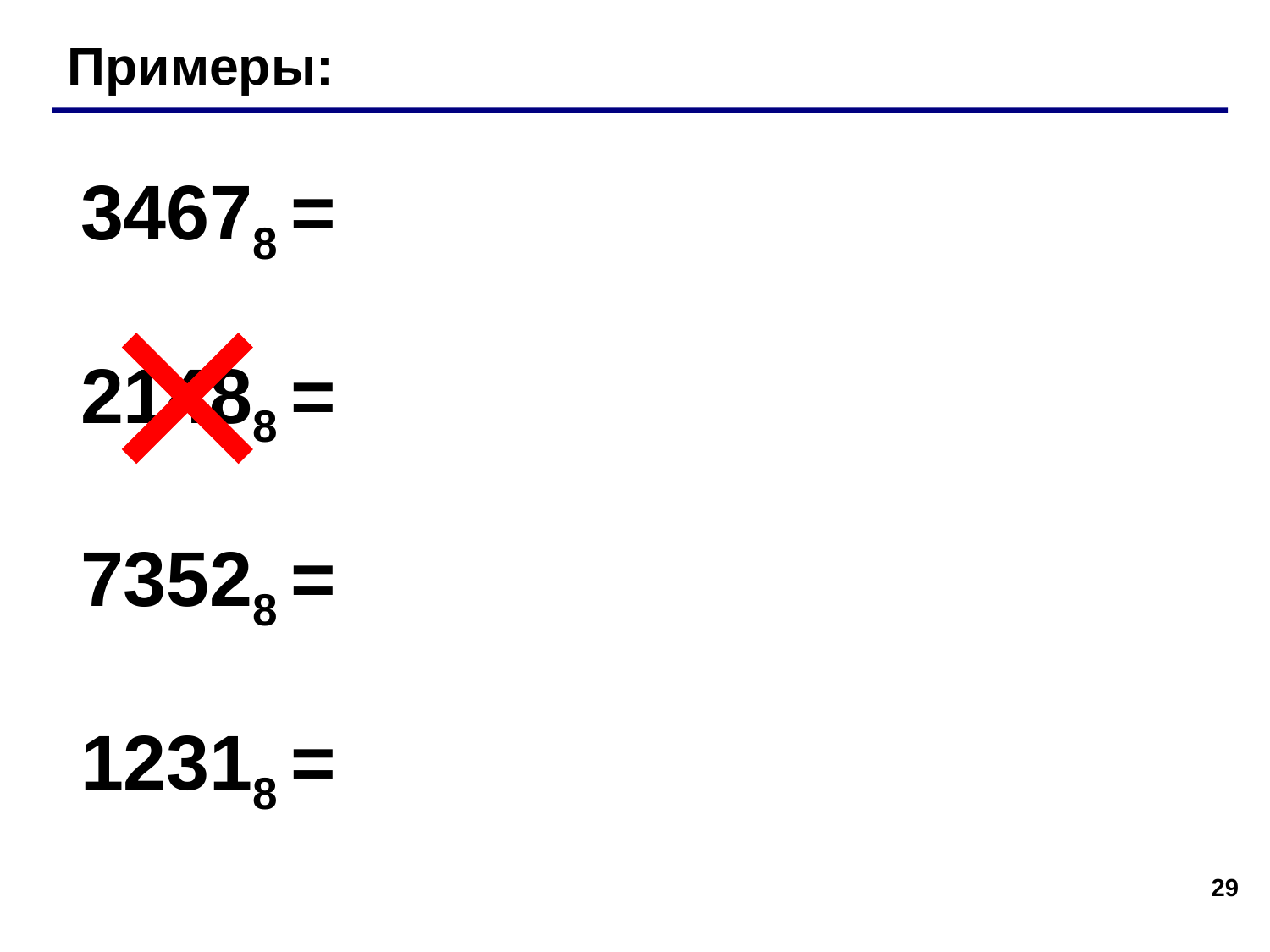

Примеры:

34678 =

21488 =
73528 =
12318 =
29